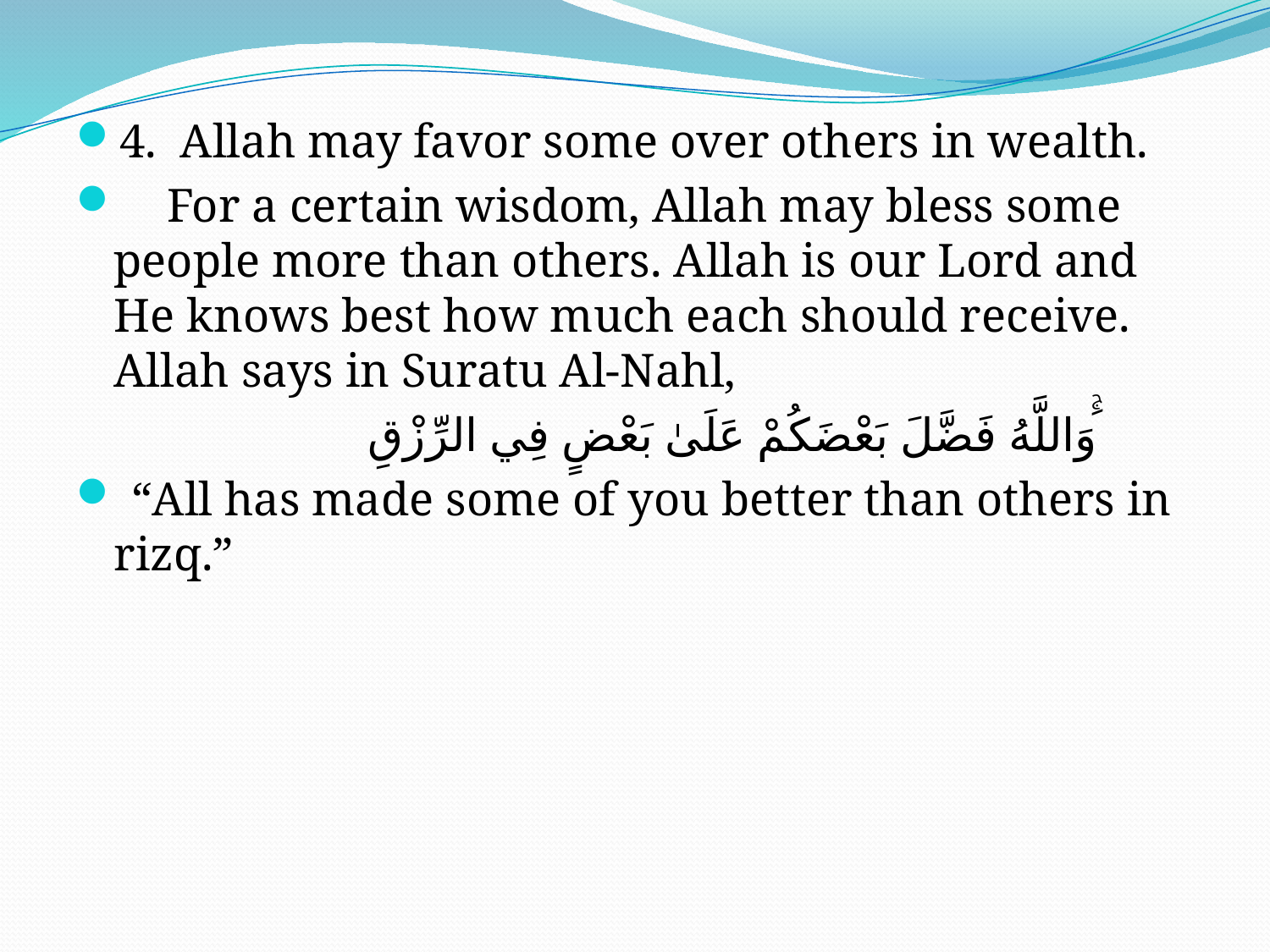

4.  Allah may favor some over others in wealth.
    For a certain wisdom, Allah may bless some people more than others. Allah is our Lord and He knows best how much each should receive. Allah says in Suratu Al-Nahl,
                    	وَاللَّهُ فَضَّلَ بَعْضَكُمْ عَلَىٰ بَعْضٍ فِي الرِّزْقِ َۚ
 “All has made some of you better than others in rizq.”